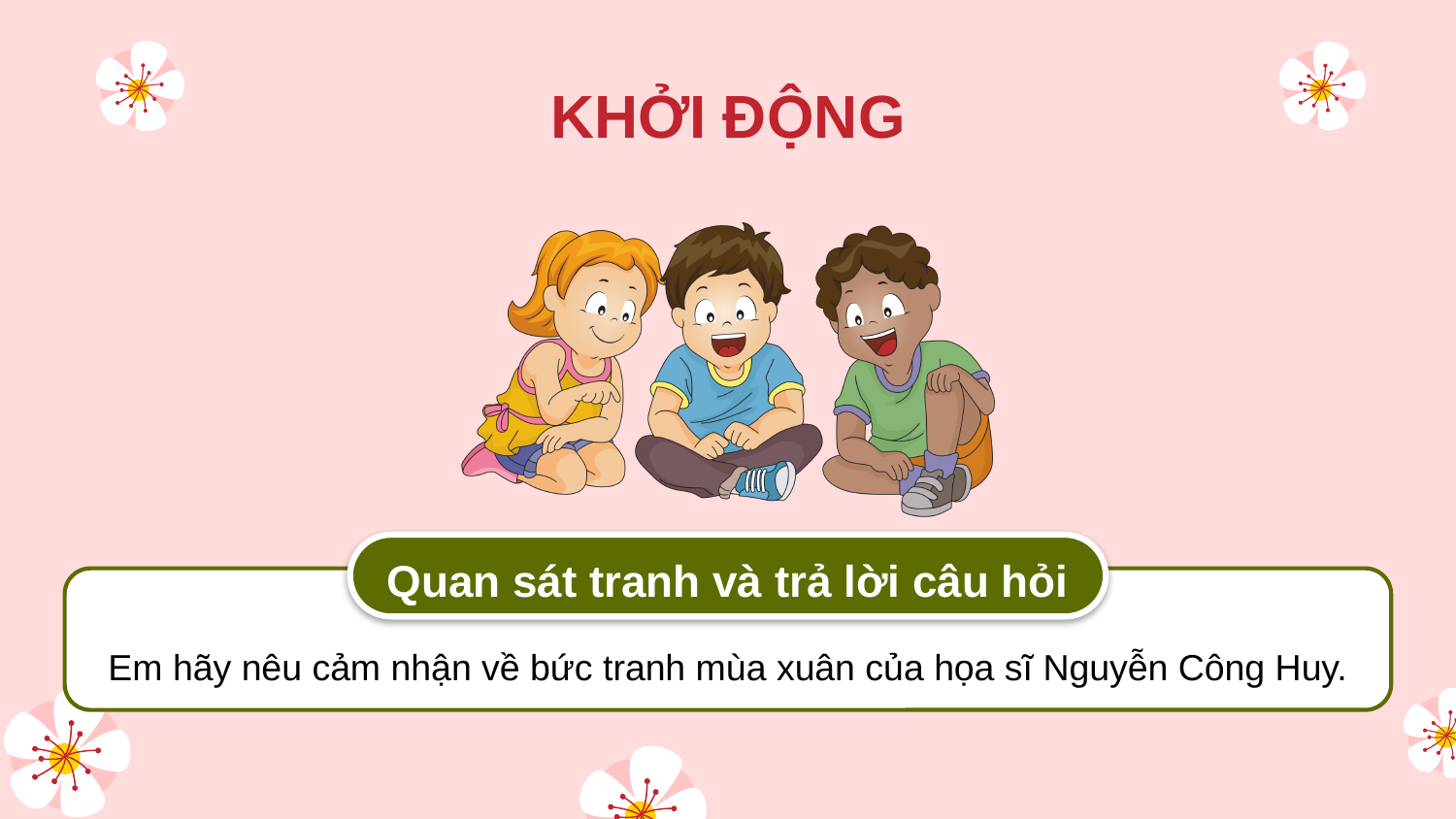

# KHỞI ĐỘNG

Quan sát tranh và trả lời câu hỏi
Em hãy nêu cảm nhận về bức tranh mùa xuân của họa sĩ Nguyễn Công Huy.